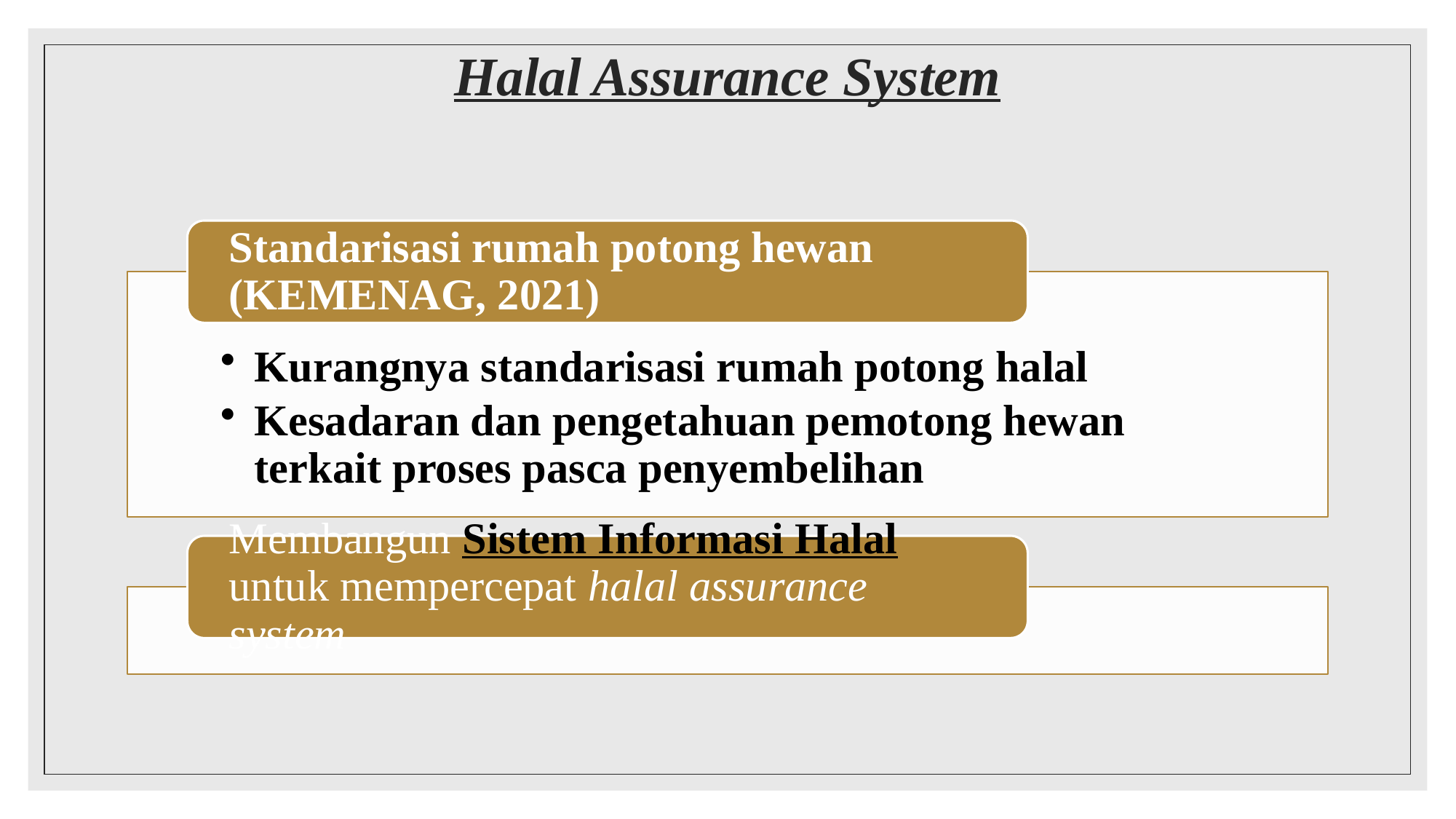

# Halal Assurance System

Kurangnya standarisasi rumah potong halal
Kesadaran dan pengetahuan pemotong hewan terkait proses pasca penyembelihan
Standarisasi rumah potong hewan (KEMENAG, 2021)
Membangun Sistem Informasi Halal untuk mempercepat halal assurance system